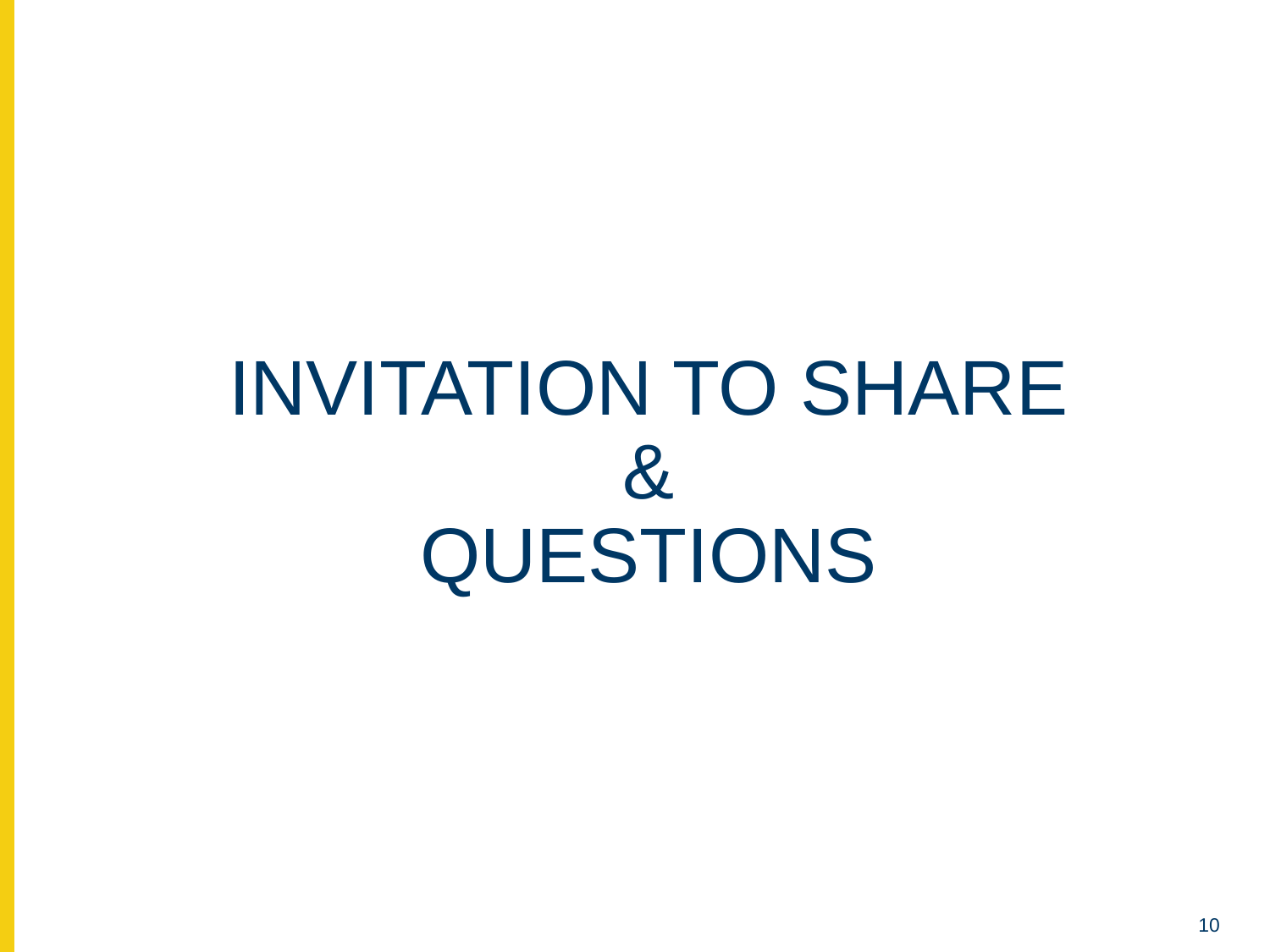

# Invitation to share & Questions
10